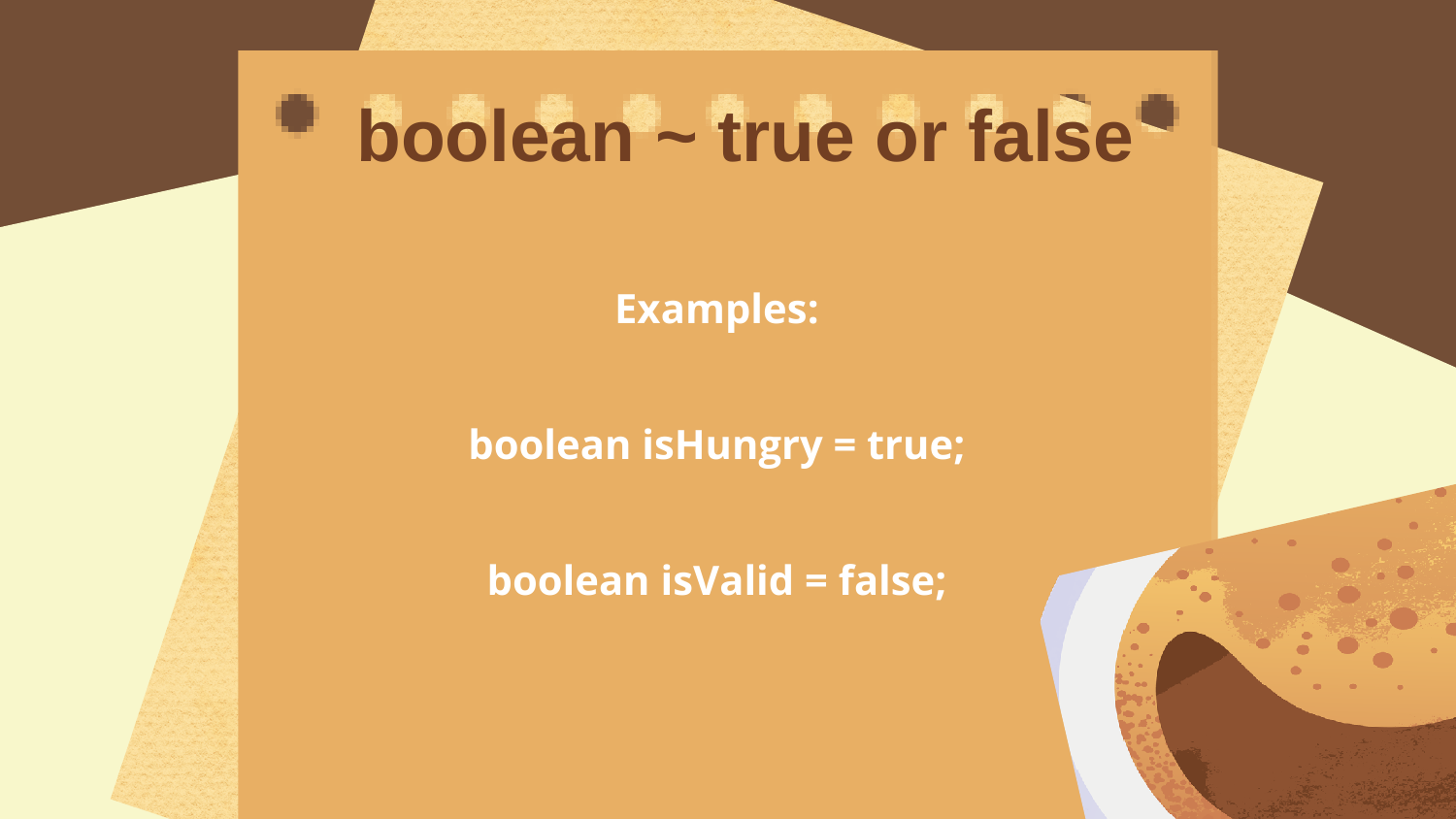

boolean ~ true or false

Examples:

boolean isHungry = true;

boolean isValid = false;